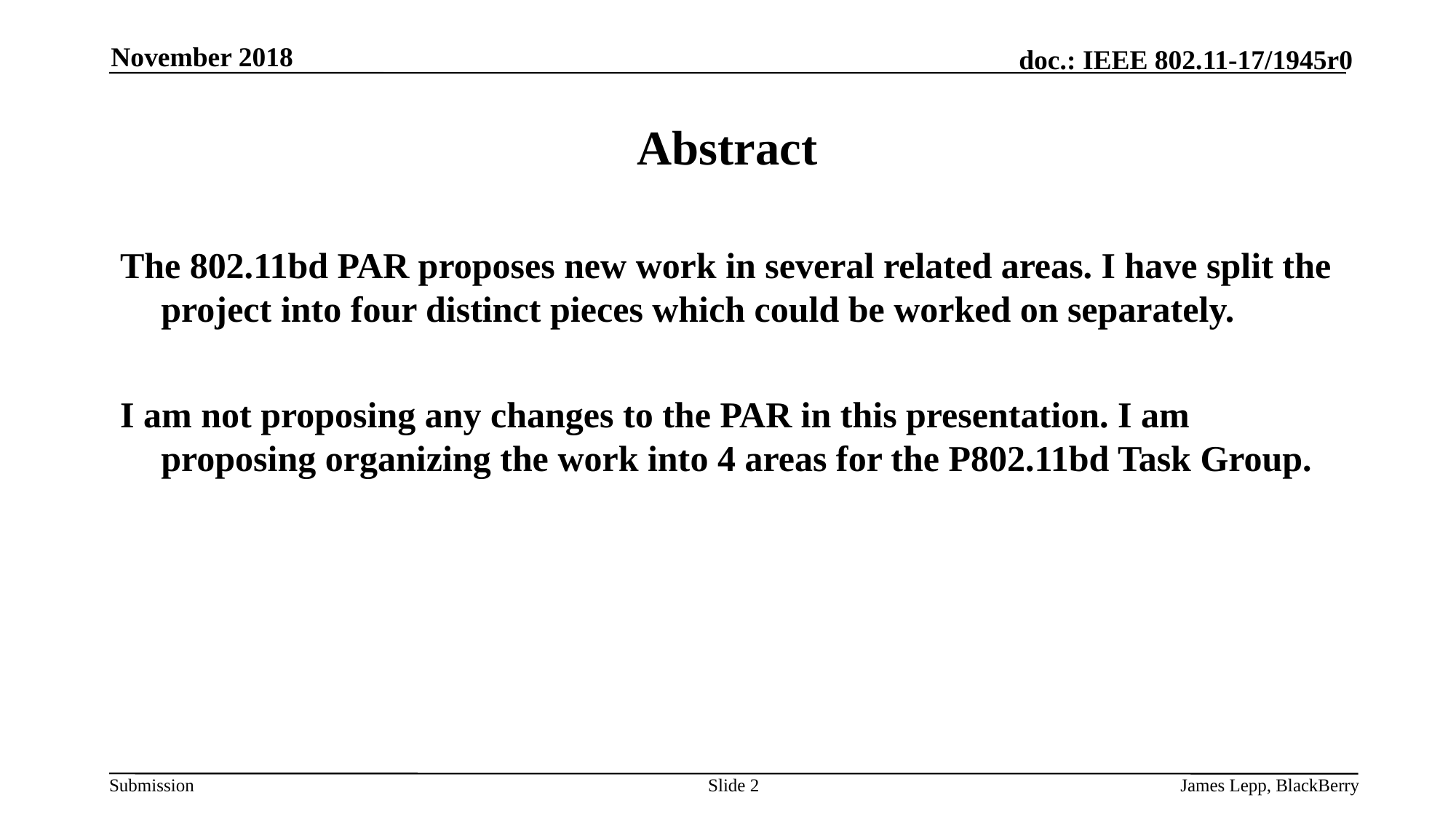

November 2018
# Abstract
The 802.11bd PAR proposes new work in several related areas. I have split the project into four distinct pieces which could be worked on separately.

I am not proposing any changes to the PAR in this presentation. I am proposing organizing the work into 4 areas for the P802.11bd Task Group.
Slide 2
James Lepp, BlackBerry